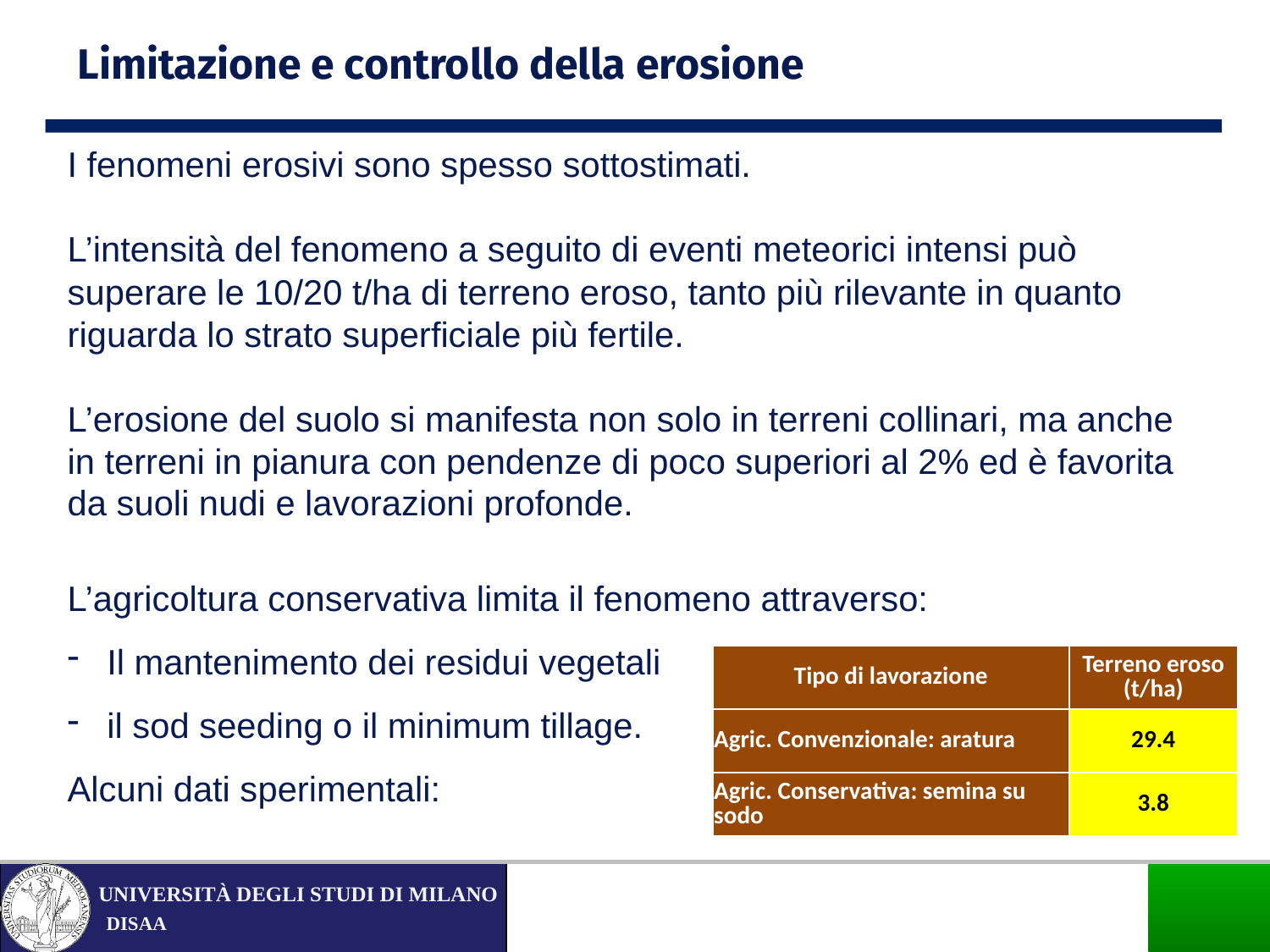

Limitazione e controllo della erosione
I fenomeni erosivi sono spesso sottostimati.

L’intensità del fenomeno a seguito di eventi meteorici intensi può superare le 10/20 t/ha di terreno eroso, tanto più rilevante in quanto riguarda lo strato superficiale più fertile.

L’erosione del suolo si manifesta non solo in terreni collinari, ma anche in terreni in pianura con pendenze di poco superiori al 2% ed è favorita da suoli nudi e lavorazioni profonde.

L’agricoltura conservativa limita il fenomeno attraverso:
 Il mantenimento dei residui vegetali
 il sod seeding o il minimum tillage.
Alcuni dati sperimentali:

| Tipo di lavorazione | Terreno eroso (t/ha) |
| --- | --- |
| Agric. Convenzionale: aratura | 29.4 |
| Agric. Conservativa: semina su sodo | 3.8 |